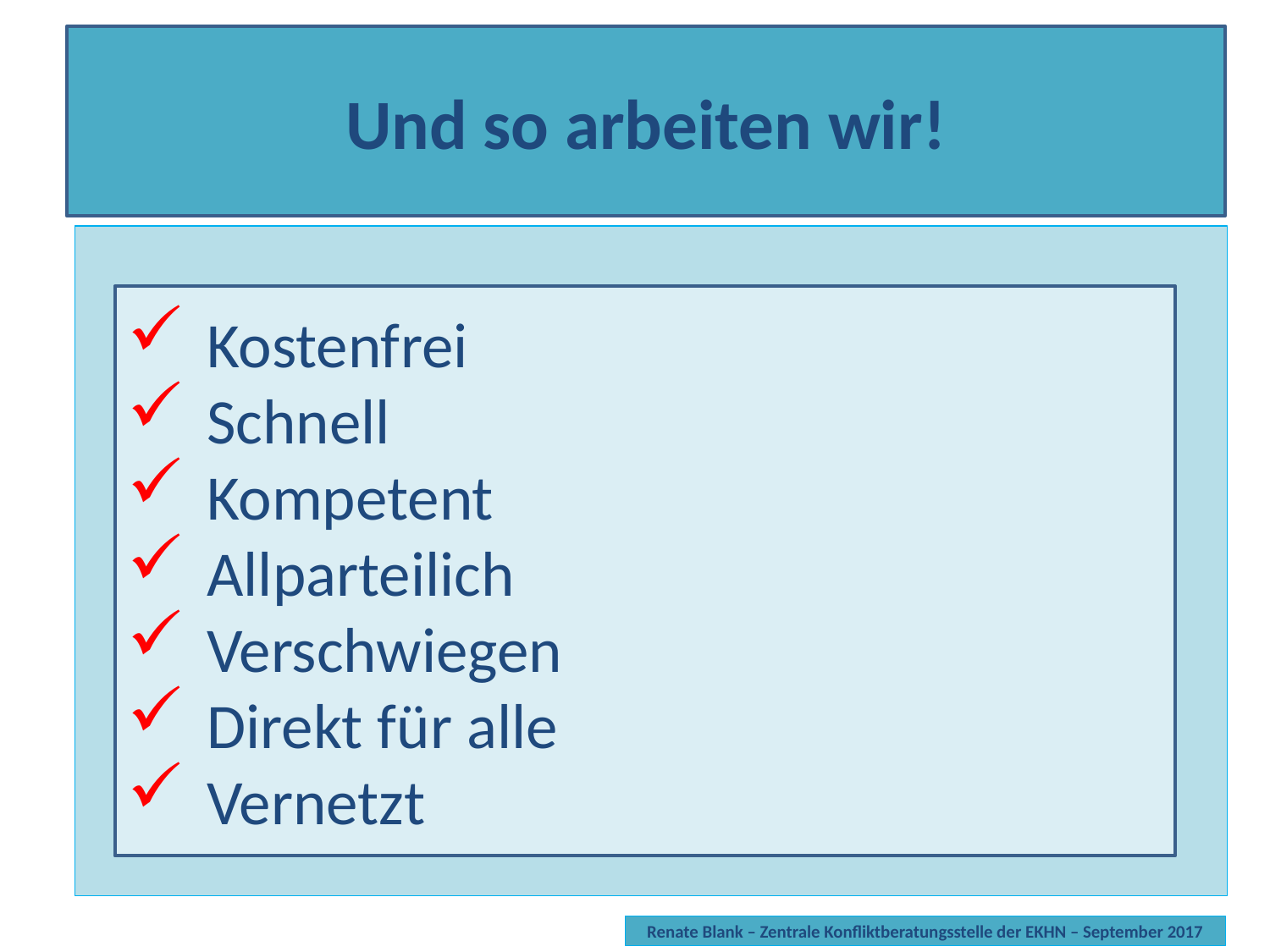

Und so arbeiten wir!

# Die Zentrale Konfliktberatungsstelle der EKHNberatungsstelle der EKHN
Kostenfrei
Schnell
Kompetent
Allparteilich
Verschwiegen
Direkt für alle
Vernetzt

Renate Blank – Zentrale Konfliktberatungsstelle der EKHN – September 2017